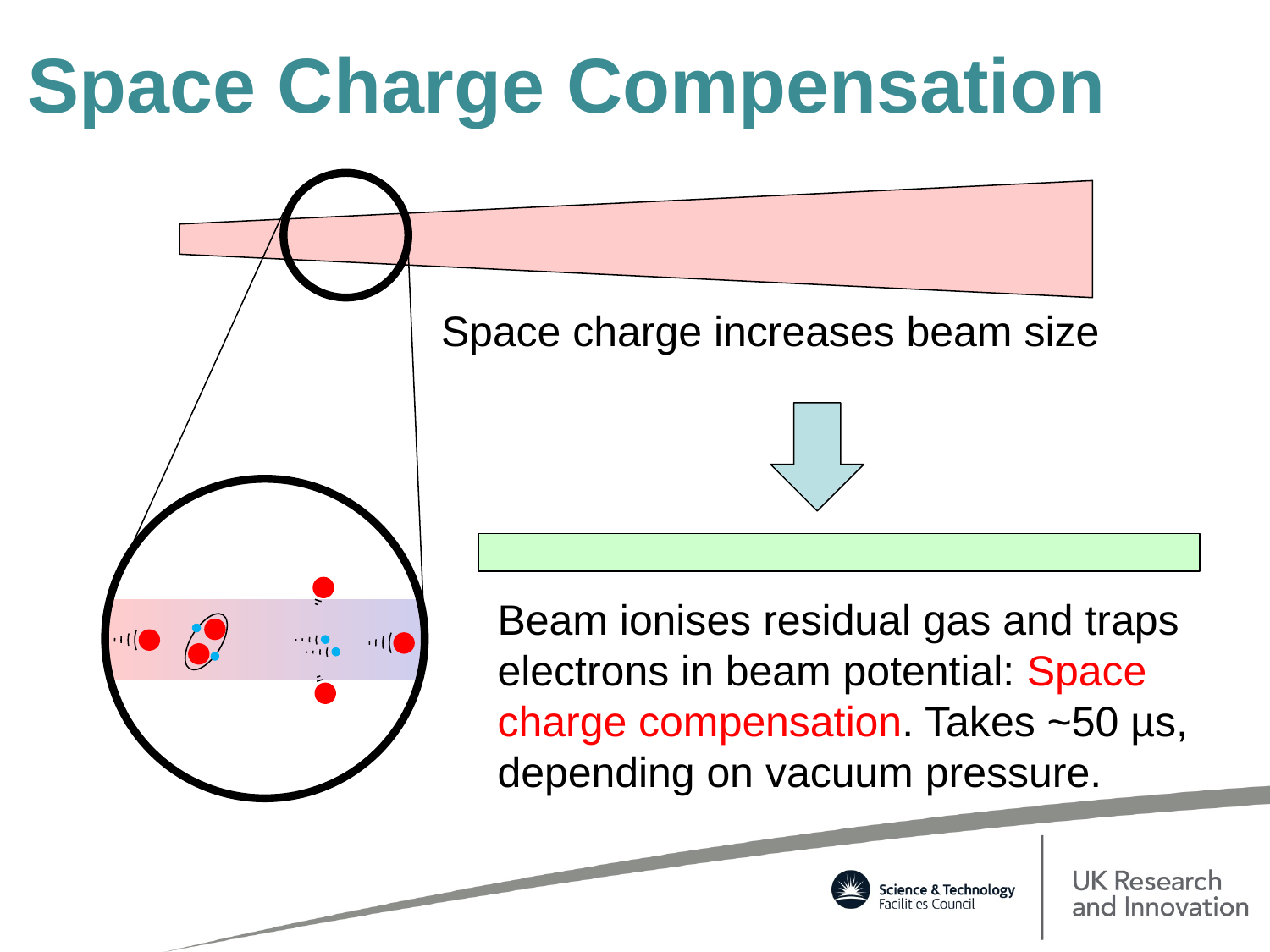

# Space Charge Compensation

Space charge increases beam size

Beam ionises residual gas and traps
electrons in beam potential: Space charge compensation. Takes ~50 µs, depending on vacuum pressure.